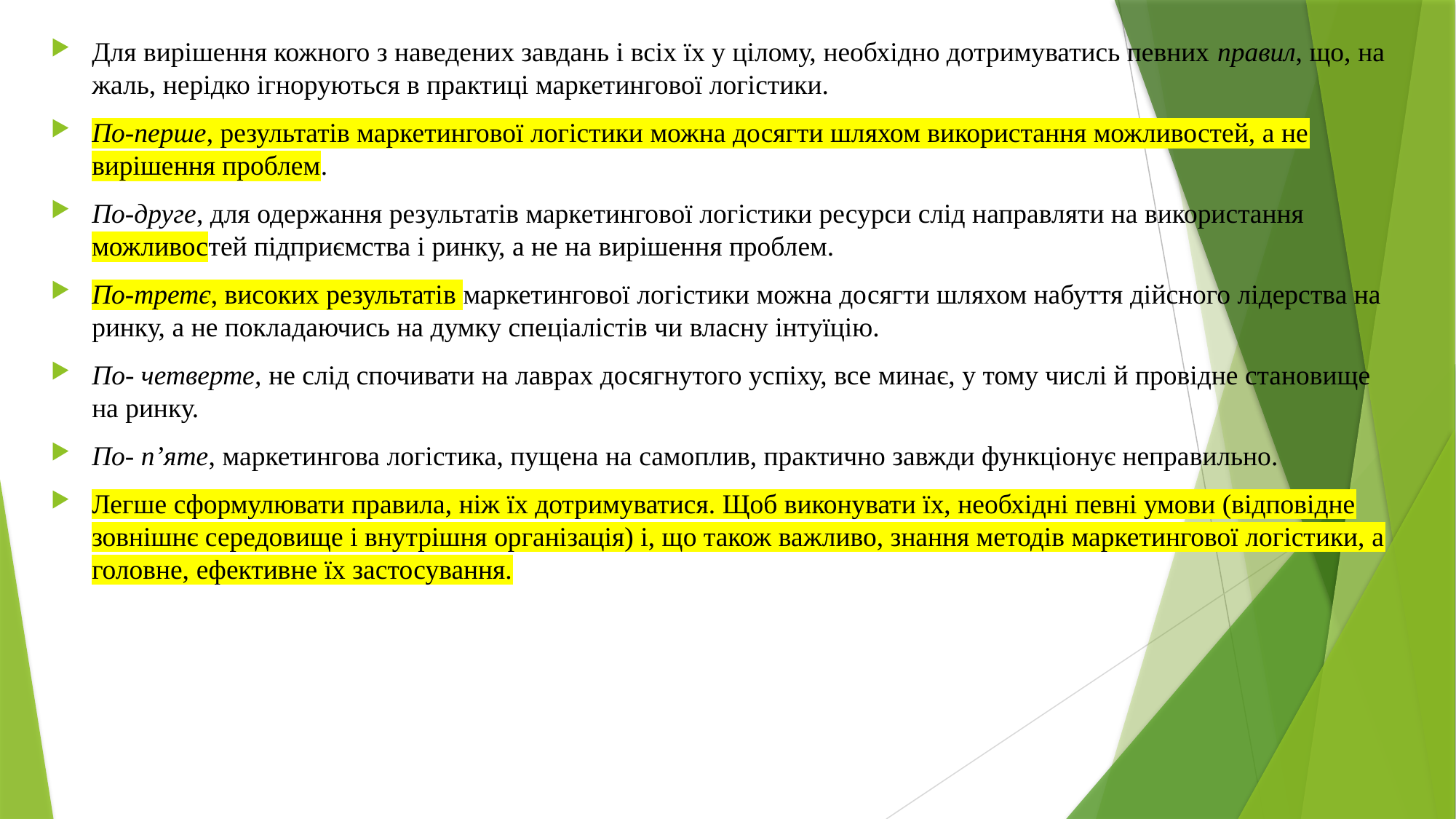

Для вирішення кожного з наведених завдань і всіх їх у цілому, необхідно дотримуватись певних правил, що, на жаль, нерідко ігноруються в практиці маркетингової логістики.
По-перше, результатів маркетингової логістики можна досягти шляхом використання можливостей, а не вирішення проблем.
По-друге, для одержання результатів маркетингової логістики ресурси слід направляти на використання можливостей підприємства і ринку, а не на вирішення проблем.
По-третє, високих результатів маркетингової логістики можна досягти шляхом набуття дійсного лідерства на ринку, а не покладаючись на думку спеціалістів чи власну інтуїцію.
Пo- четверте, не слід спочивати на лаврах досягнутого успіху, все минає, у тому числі й провідне становище на ринку.
По- п’яте, маркетингова логістика, пущена на самоплив, практично завжди функціонує неправильно.
Легше сформулювати правила, ніж їх дотримуватися. Щоб виконувати їх, необхідні певні умови (відповідне зовнішнє середовище і внутрішня організація) і, що також важливо, знання методів маркетингової логістики, а головне, ефективне їх застосування.